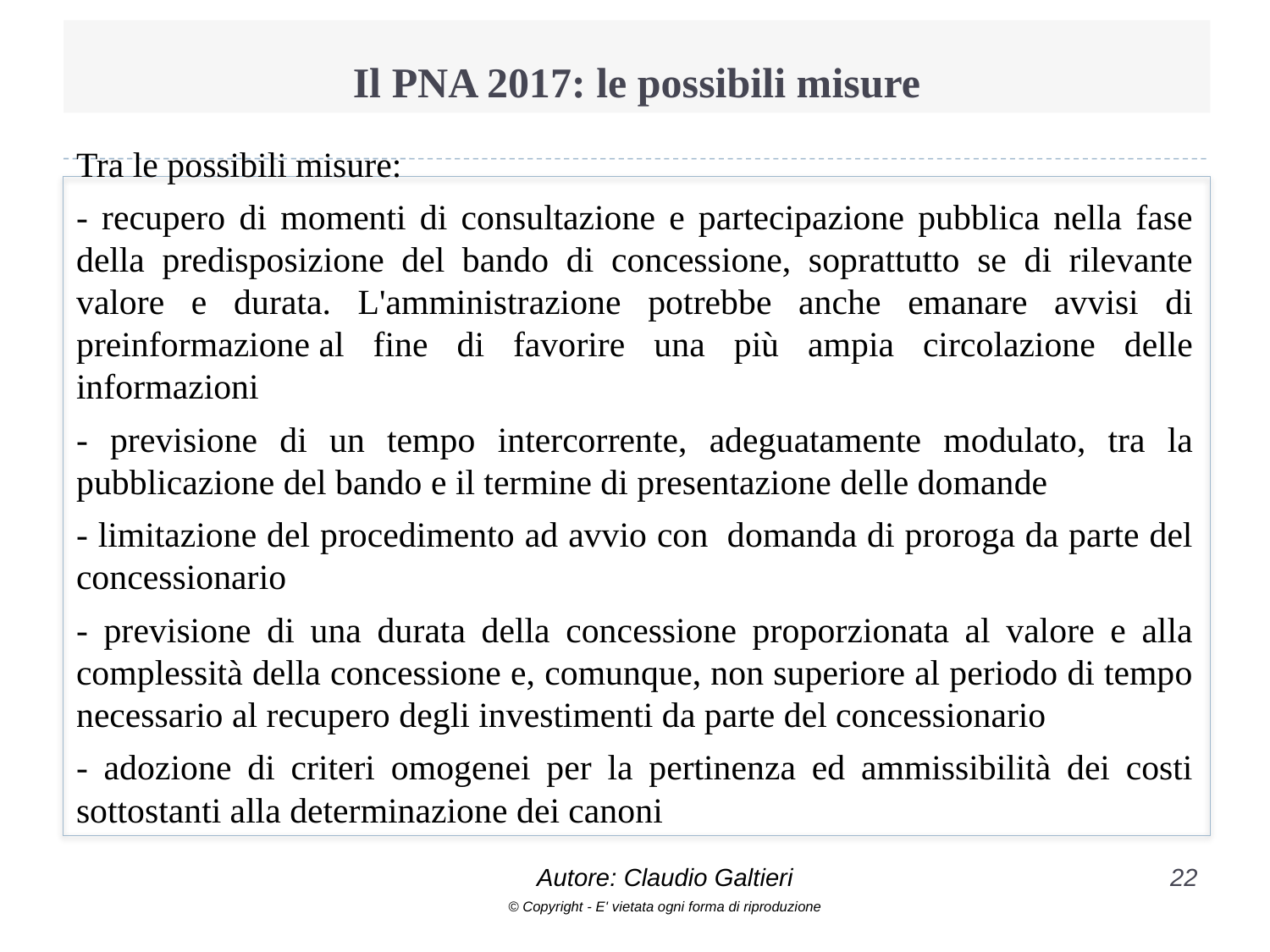

# Il PNA 2017: le possibili misure
Tra le possibili misure:
- recupero di momenti di consultazione e partecipazione pubblica nella fase della predisposizione del bando di concessione, soprattutto se di rilevante valore e durata. L'amministrazione potrebbe anche emanare avvisi di preinformazione al fine di favorire una più ampia circolazione delle informazioni
- previsione di un tempo intercorrente, adeguatamente modulato, tra la pubblicazione del bando e il termine di presentazione delle domande
- limitazione del procedimento ad avvio con  domanda di proroga da parte del concessionario
- previsione di una durata della concessione proporzionata al valore e alla complessità della concessione e, comunque, non superiore al periodo di tempo necessario al recupero degli investimenti da parte del concessionario
- adozione di criteri omogenei per la pertinenza ed ammissibilità dei costi sottostanti alla determinazione dei canoni